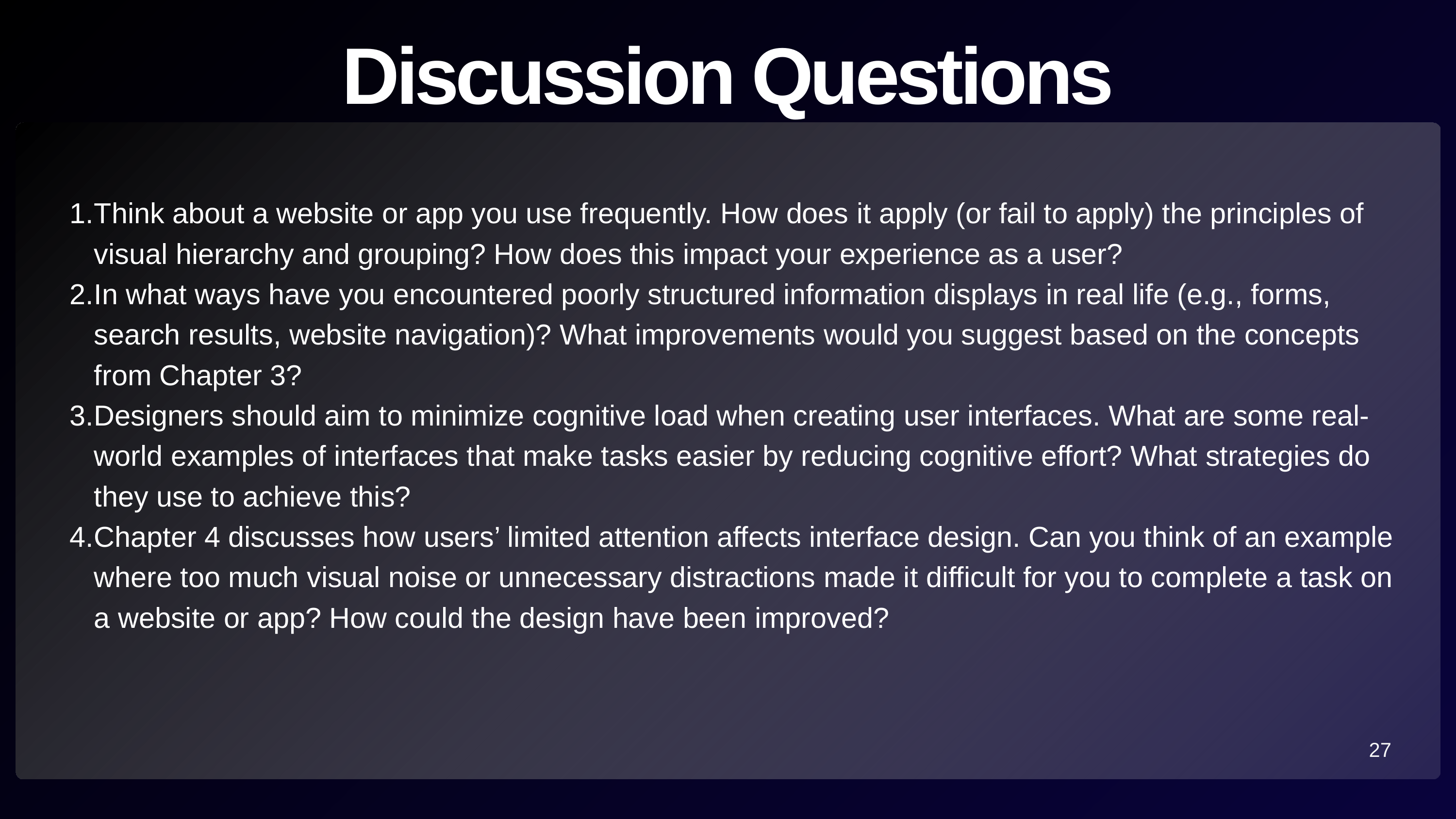

Discussion Questions

Think about a website or app you use frequently. How does it apply (or fail to apply) the principles of visual hierarchy and grouping? How does this impact your experience as a user?
In what ways have you encountered poorly structured information displays in real life (e.g., forms, search results, website navigation)? What improvements would you suggest based on the concepts from Chapter 3?
Designers should aim to minimize cognitive load when creating user interfaces. What are some real-world examples of interfaces that make tasks easier by reducing cognitive effort? What strategies do they use to achieve this?
Chapter 4 discusses how users’ limited attention affects interface design. Can you think of an example where too much visual noise or unnecessary distractions made it difficult for you to complete a task on a website or app? How could the design have been improved?
27